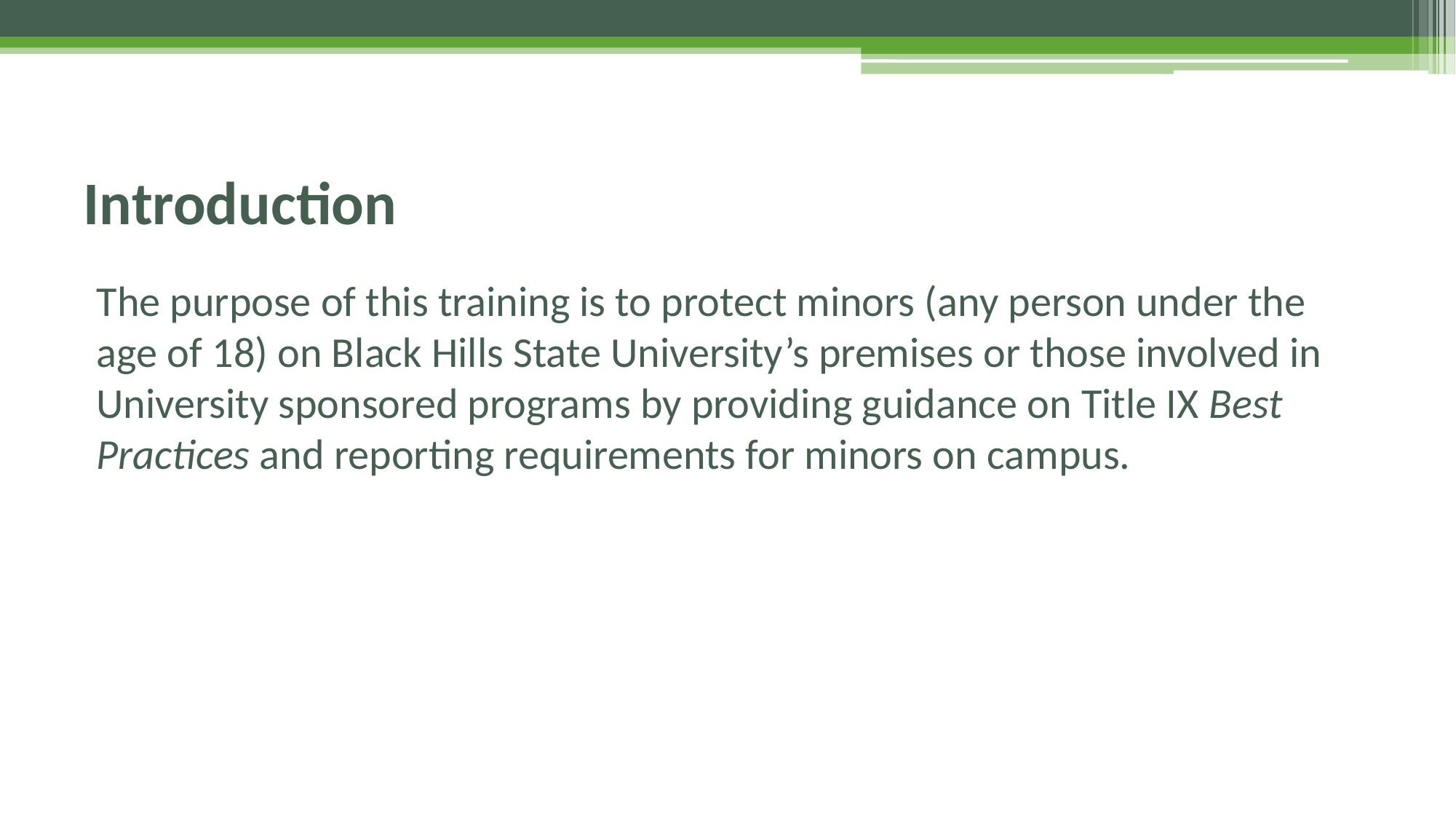

# Introduction
The purpose of this training is to protect minors (any person under the age of 18) on Black Hills State University’s premises or those involved in University sponsored programs by providing guidance on Title IX Best Practices and reporting requirements for minors on campus.